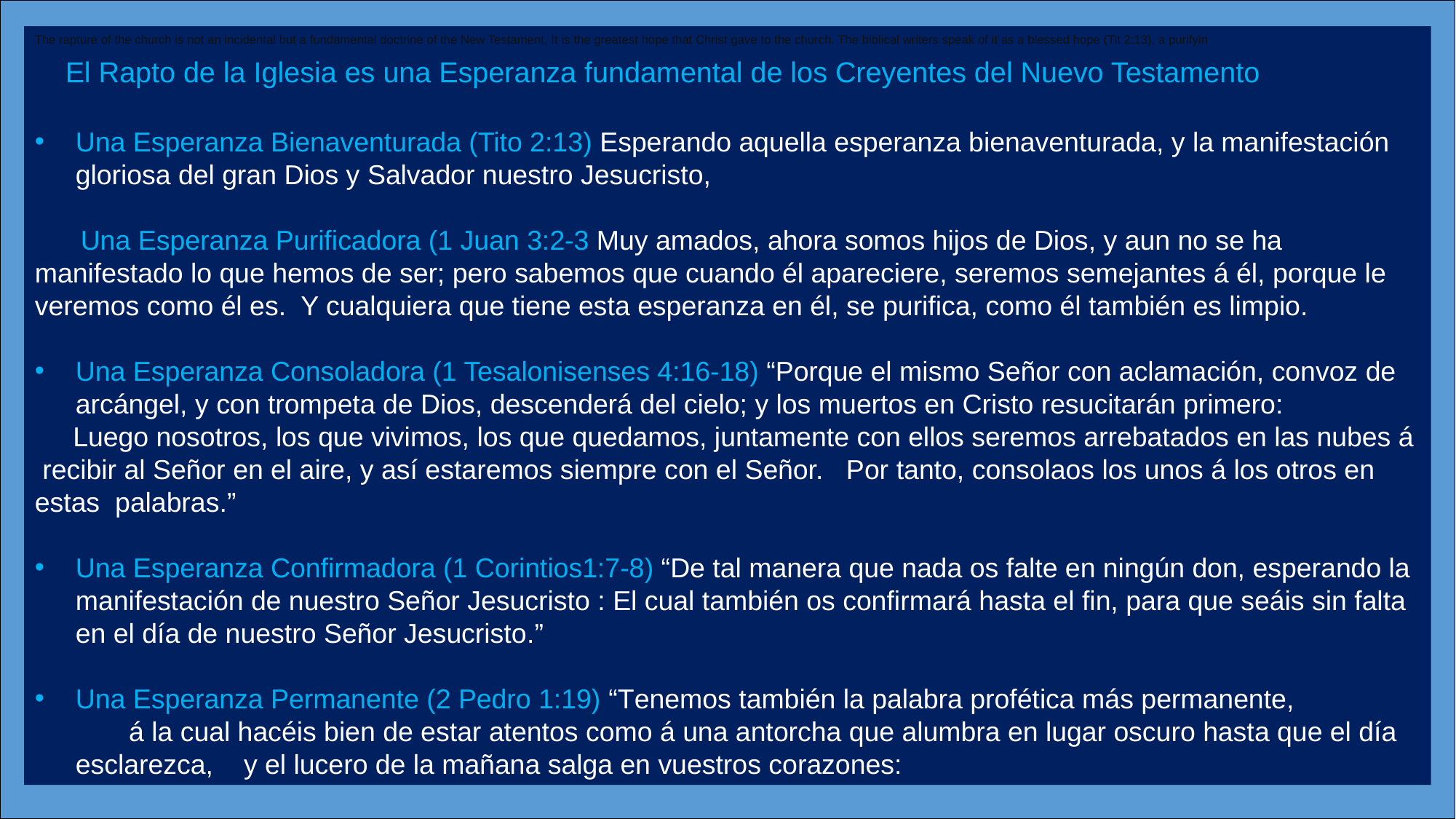

The rapture of the church is not an incidental but a fundamental doctrine of the New Testament. It is the greatest hope that Christ gave to the church. The biblical writers speak of it as a blessed hope (Tit 2:13), a purifyin
   El Rapto de la Iglesia es una Esperanza fundamental de los Creyentes del Nuevo Testamento

Una Esperanza Bienaventurada (Tito 2:13) Esperando aquella esperanza bienaventurada, y la manifestación gloriosa del gran Dios y Salvador nuestro Jesucristo,

      Una Esperanza Purificadora (1 Juan 3:2-3 Muy amados, ahora somos hijos de Dios, y aun no se ha manifestado lo que hemos de ser; pero sabemos que cuando él apareciere, seremos semejantes á él, porque le veremos como él es.  Y cualquiera que tiene esta esperanza en él, se purifica, como él también es limpio.

Una Esperanza Consoladora (1 Tesalonisenses 4:16-18) “Porque el mismo Señor con aclamación, convoz de arcángel, y con trompeta de Dios, descenderá del cielo; y los muertos en Cristo resucitarán primero:
     Luego nosotros, los que vivimos, los que quedamos, juntamente con ellos seremos arrebatados en las nubes á  recibir al Señor en el aire, y así estaremos siempre con el Señor.   Por tanto, consolaos los unos á los otros en estas  palabras.”

Una Esperanza Confirmadora (1 Corintios1:7-8) “De tal manera que nada os falte en ningún don, esperando la manifestación de nuestro Señor Jesucristo : El cual también os confirmará hasta el fin, para que seáis sin falta en el día de nuestro Señor Jesucristo.”

Una Esperanza Permanente (2 Pedro 1:19) “Tenemos también la palabra profética más permanente,                        á la cual hacéis bien de estar atentos como á una antorcha que alumbra en lugar oscuro hasta que el día esclarezca,    y el lucero de la mañana salga en vuestros corazones: